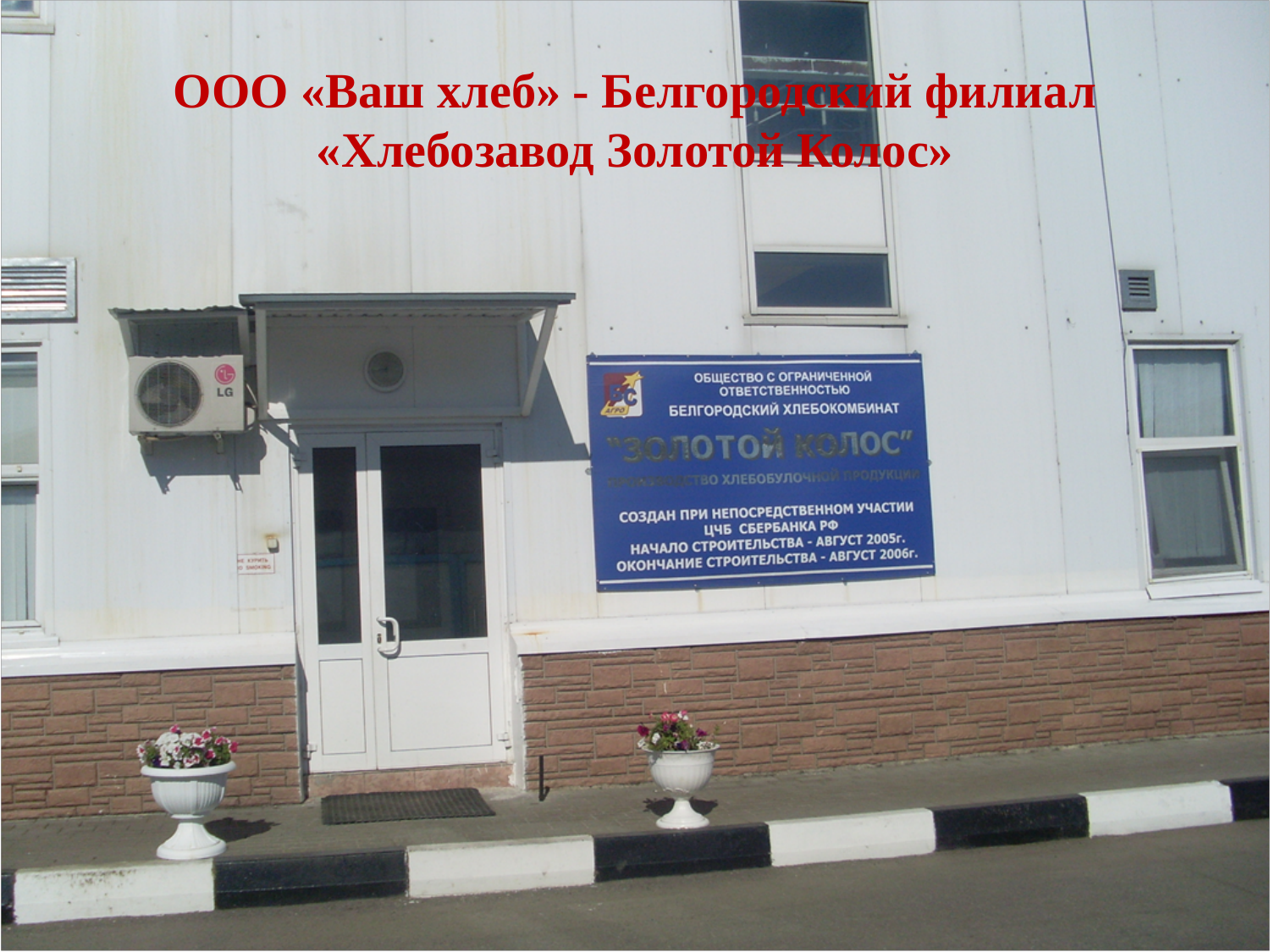

# ООО «Ваш хлеб» - Белгородский филиал «Хлебозавод Золотой Колос»